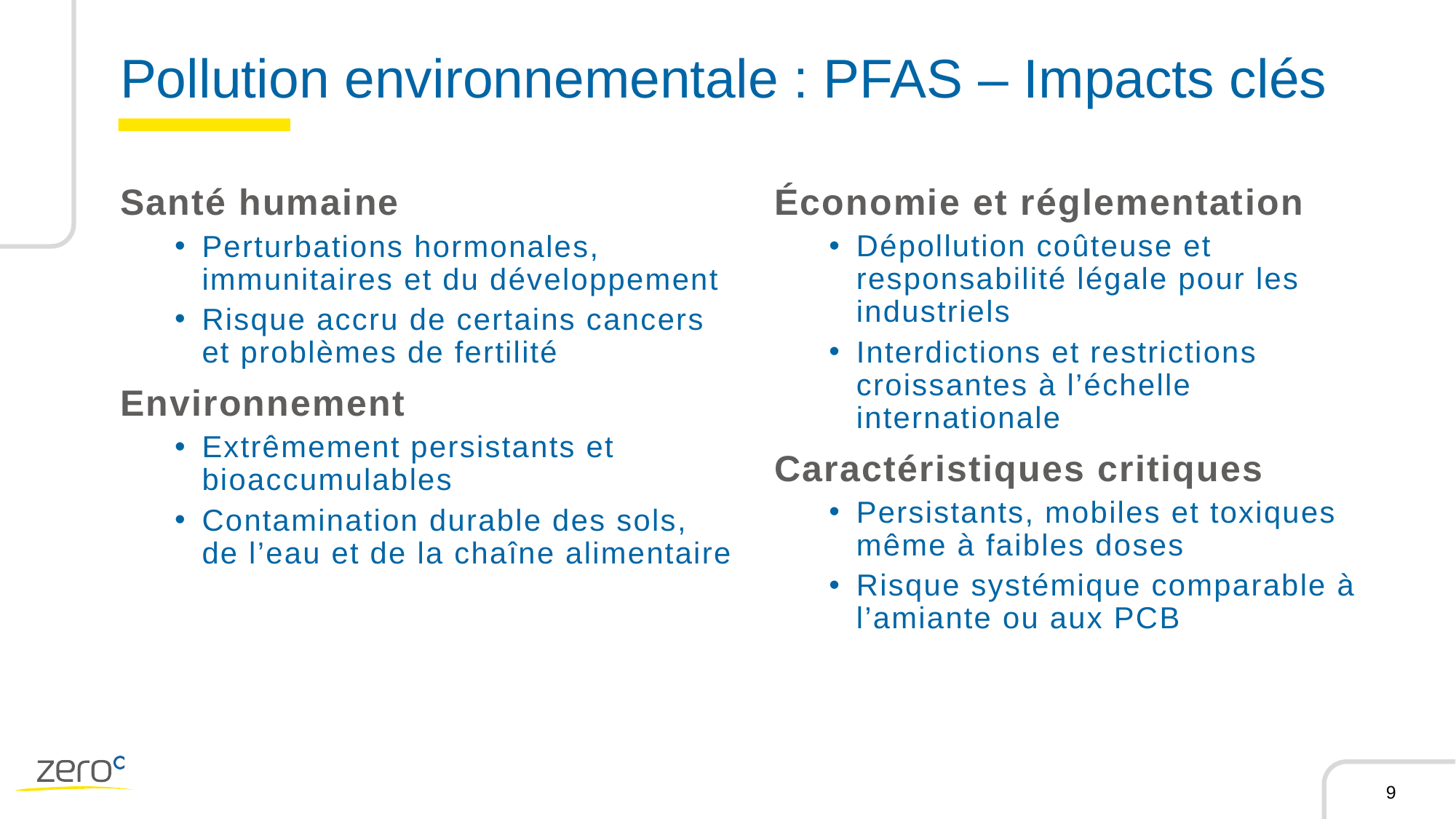

# Pollution environnementale : PFAS – Impacts clés
Santé humaine
Perturbations hormonales, immunitaires et du développement
Risque accru de certains cancers et problèmes de fertilité
Environnement
Extrêmement persistants et bioaccumulables
Contamination durable des sols, de l’eau et de la chaîne alimentaire

Économie et réglementation
Dépollution coûteuse et responsabilité légale pour les industriels
Interdictions et restrictions croissantes à l’échelle internationale
Caractéristiques critiques
Persistants, mobiles et toxiques même à faibles doses
Risque systémique comparable à l’amiante ou aux PCB